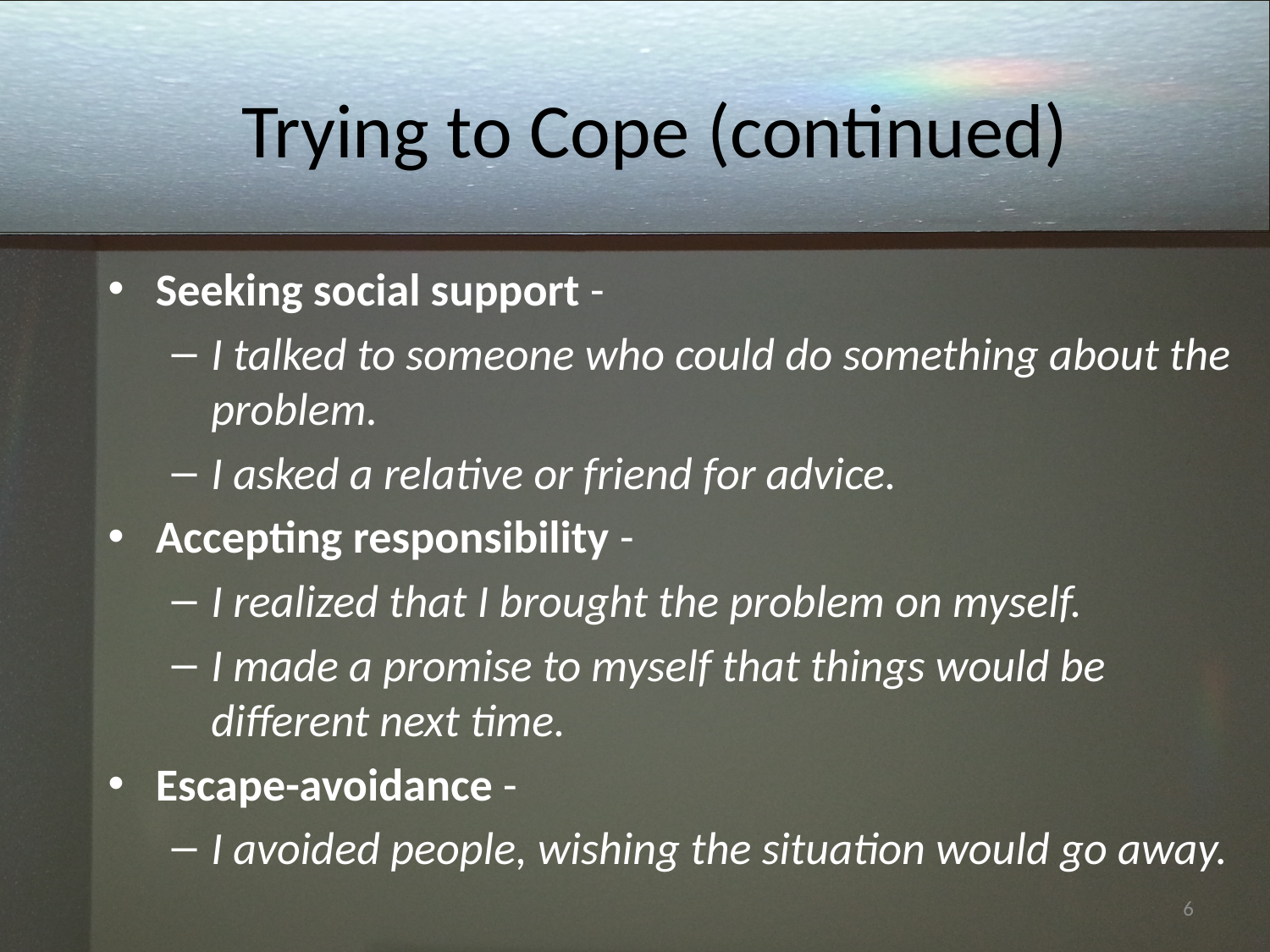

# Trying to Cope (continued)
Seeking social support -
I talked to someone who could do something about the problem.
I asked a relative or friend for advice.
Accepting responsibility -
I realized that I brought the problem on myself.
I made a promise to myself that things would be different next time.
Escape-avoidance -
I avoided people, wishing the situation would go away.
6